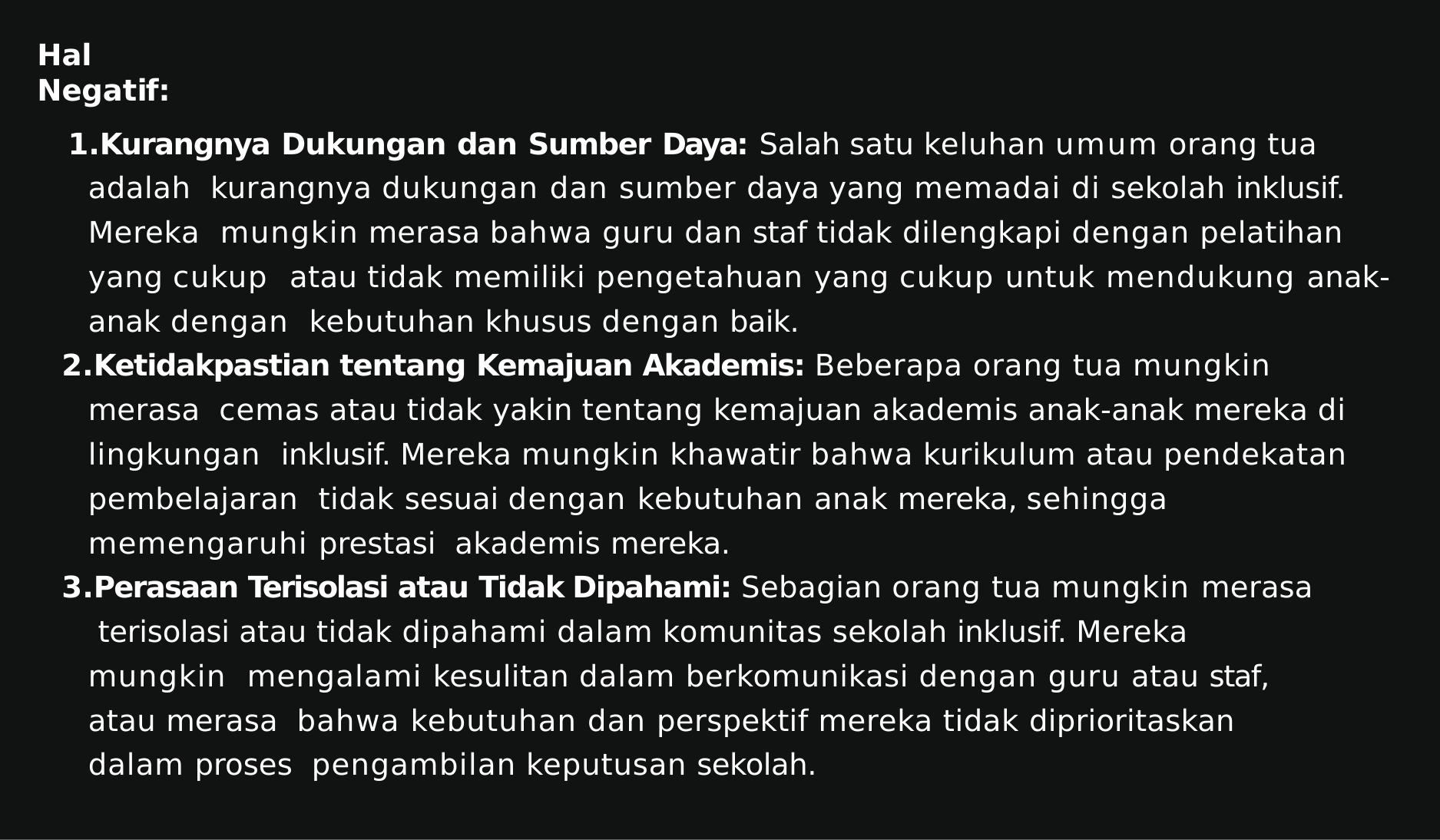

# Hal Negatif:
Kurangnya Dukungan dan Sumber Daya: Salah satu keluhan umum orang tua adalah  kurangnya dukungan dan sumber daya yang memadai di sekolah inklusif. Mereka  mungkin merasa bahwa guru dan staf tidak dilengkapi dengan pelatihan yang cukup  atau tidak memiliki pengetahuan yang cukup untuk mendukung anak-anak dengan  kebutuhan khusus dengan baik.
Ketidakpastian tentang Kemajuan Akademis: Beberapa orang tua mungkin merasa  cemas atau tidak yakin tentang kemajuan akademis anak-anak mereka di lingkungan  inklusif. Mereka mungkin khawatir bahwa kurikulum atau pendekatan pembelajaran  tidak sesuai dengan kebutuhan anak mereka, sehingga memengaruhi prestasi  akademis mereka.
Perasaan Terisolasi atau Tidak Dipahami: Sebagian orang tua mungkin merasa  terisolasi atau tidak dipahami dalam komunitas sekolah inklusif. Mereka mungkin  mengalami kesulitan dalam berkomunikasi dengan guru atau staf, atau merasa  bahwa kebutuhan dan perspektif mereka tidak diprioritaskan dalam proses  pengambilan keputusan sekolah.